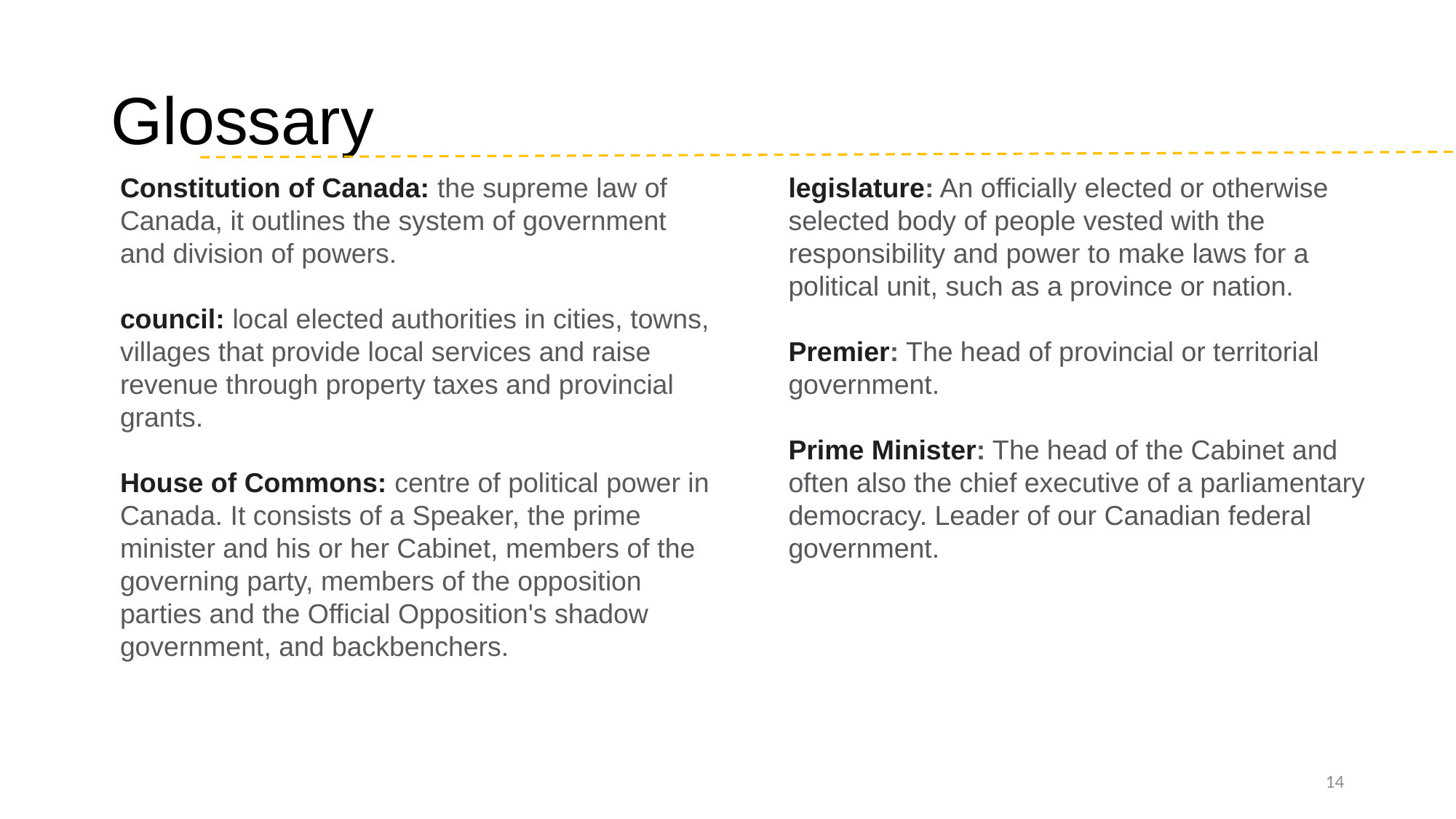

# Glossary
Constitution of Canada: the supreme law of Canada, it outlines the system of government and division of powers.

council: local elected authorities in cities, towns, villages that provide local services and raise revenue through property taxes and provincial grants.

House of Commons: centre of political power in Canada. It consists of a Speaker, the prime minister and his or her Cabinet, members of the governing party, members of the opposition parties and the Official Opposition's shadow government, and backbenchers.

legislature: An officially elected or otherwise selected body of people vested with the responsibility and power to make laws for a political unit, such as a province or nation.

Premier: The head of provincial or territorial government.

Prime Minister: The head of the Cabinet and often also the chief executive of a parliamentary democracy. Leader of our Canadian federal government.

14